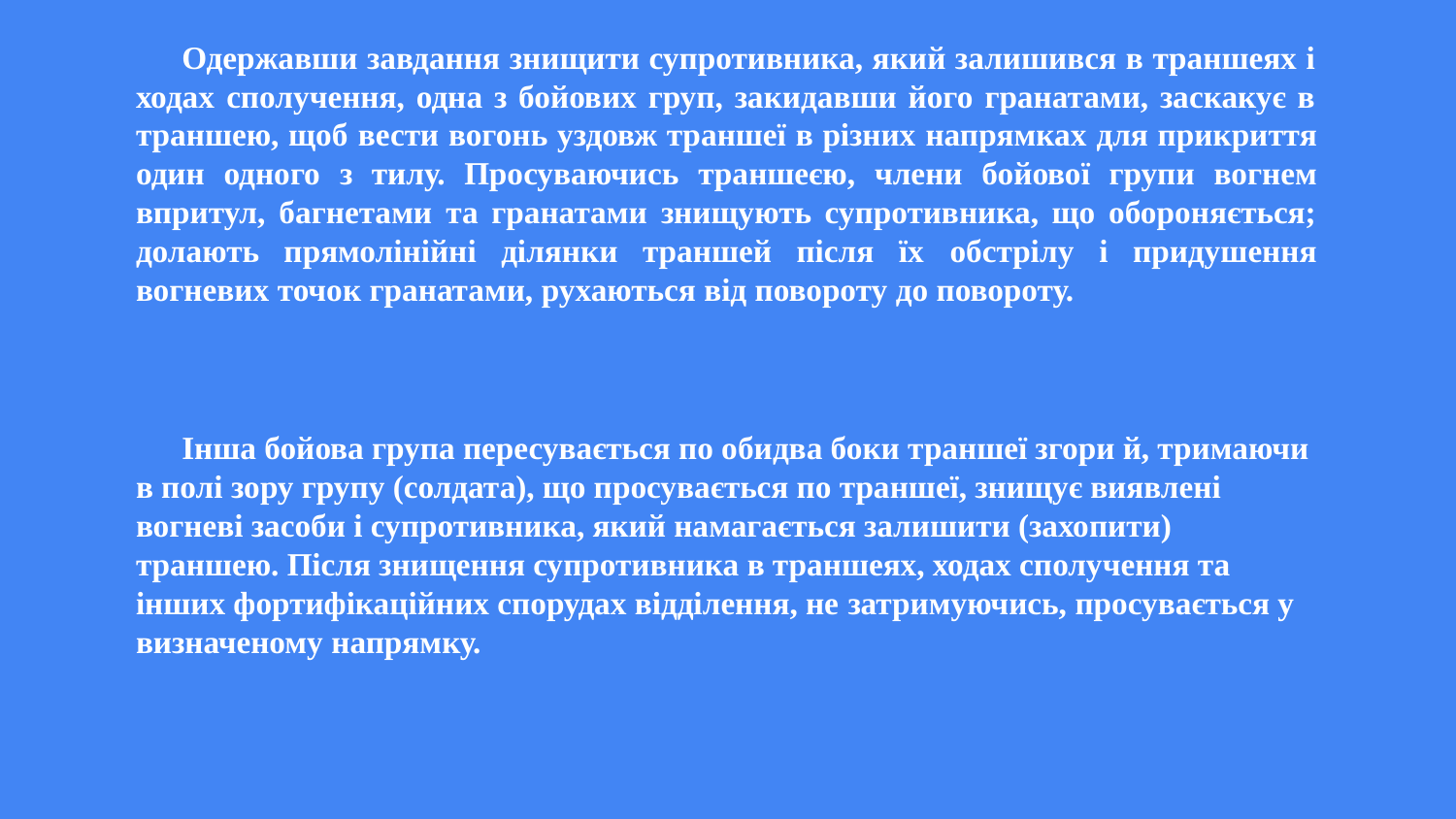

Одержавши завдання знищити супротивника, який залишився в траншеях і ходах сполучення, одна з бойових груп, закидавши його гранатами, заскакує в траншею, щоб вести вогонь уздовж траншеї в різних напрямках для прикриття один одного з тилу. Просуваючись траншеєю, члени бойової групи вогнем впритул, багнетами та гранатами знищують супротивника, що обороняється; долають прямолінійні ділянки траншей після їх обстрілу і придушення вогневих точок гранатами, рухаються від повороту до повороту.
Інша бойова група пересувається по обидва боки траншеї згори й, тримаючи в полі зору групу (солдата), що просувається по траншеї, знищує виявлені вогневі засоби і супротивника, який намагається залишити (захопити) траншею. Після знищення супротивника в траншеях, ходах сполучення та інших фортифікаційних спорудах відділення, не затримуючись, просувається у визначеному напрямку.